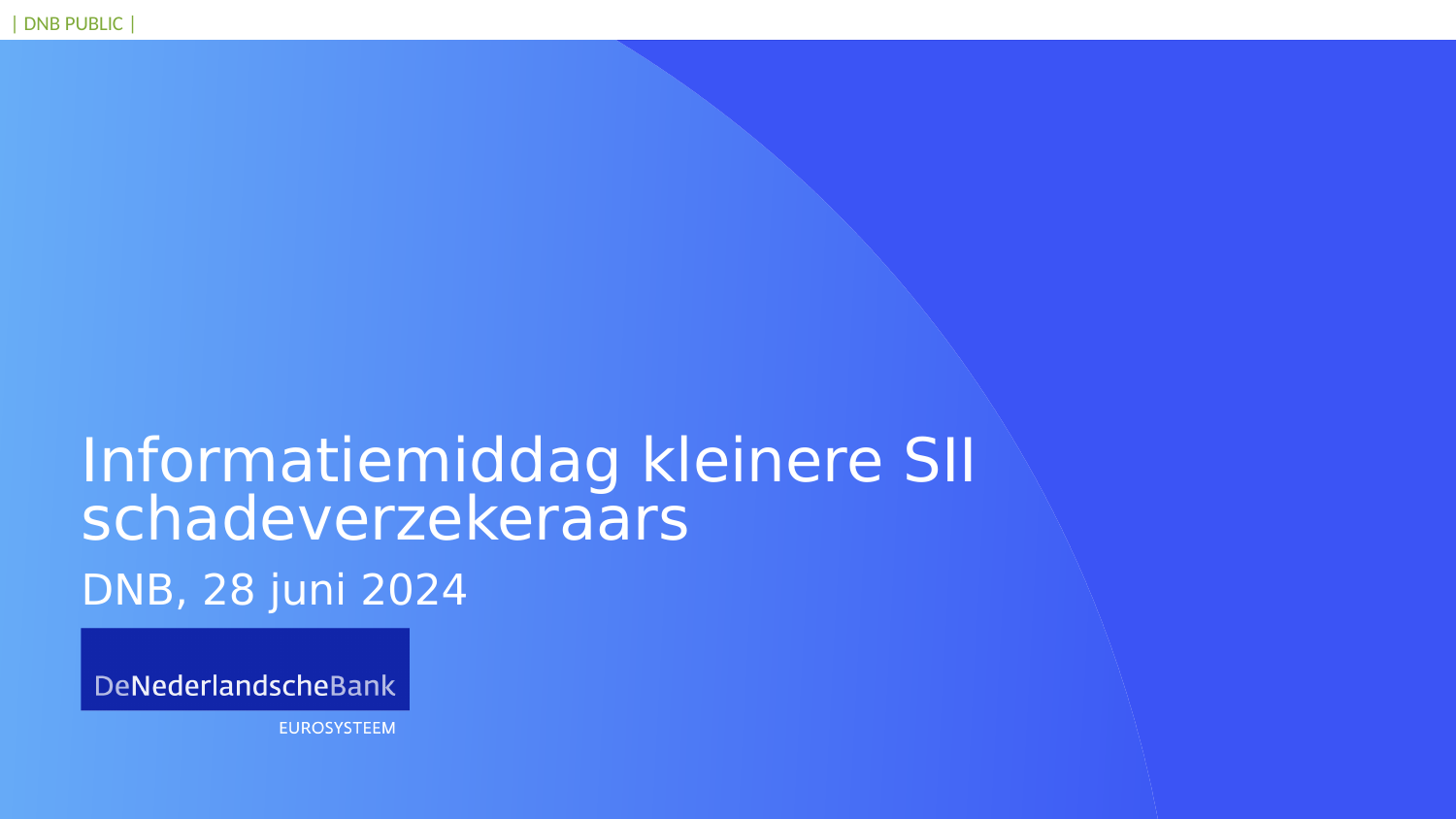

Informatiemiddag kleinere SII schadeverzekeraars
DNB, 28 juni 2024